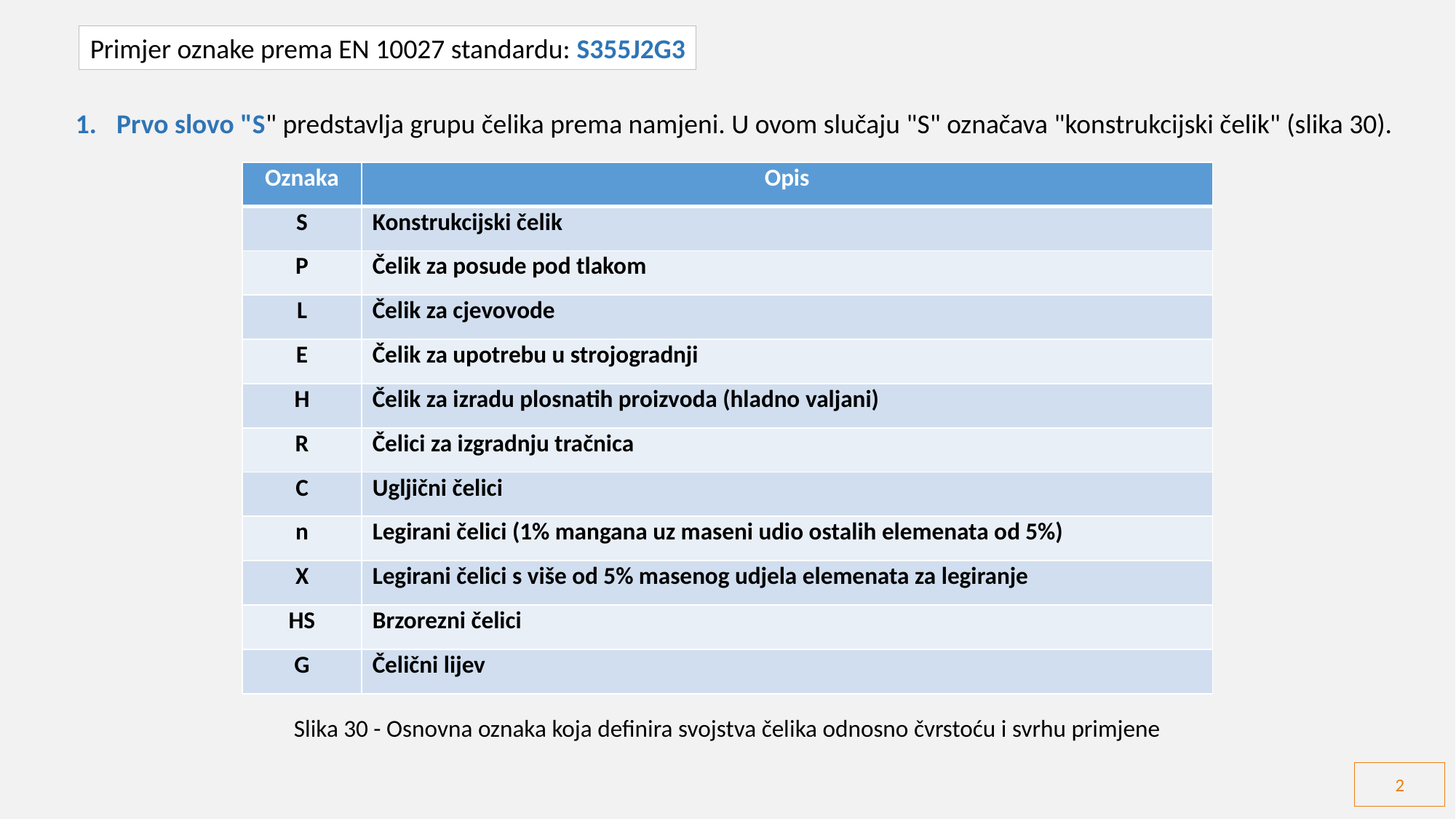

Primjer oznake prema EN 10027 standardu: S355J2G3
Prvo slovo "S" predstavlja grupu čelika prema namjeni. U ovom slučaju "S" označava "konstrukcijski čelik" (slika 30).
| Oznaka | Opis |
| --- | --- |
| S | Konstrukcijski čelik |
| P | Čelik za posude pod tlakom |
| L | Čelik za cjevovode |
| E | Čelik za upotrebu u strojogradnji |
| H | Čelik za izradu plosnatih proizvoda (hladno valjani) |
| R | Čelici za izgradnju tračnica |
| C | Ugljični čelici |
| n | Legirani čelici (1% mangana uz maseni udio ostalih elemenata od 5%) |
| X | Legirani čelici s više od 5% masenog udjela elemenata za legiranje |
| HS | Brzorezni čelici |
| G | Čelični lijev |
Slika 30 - Osnovna oznaka koja definira svojstva čelika odnosno čvrstoću i svrhu primjene
2